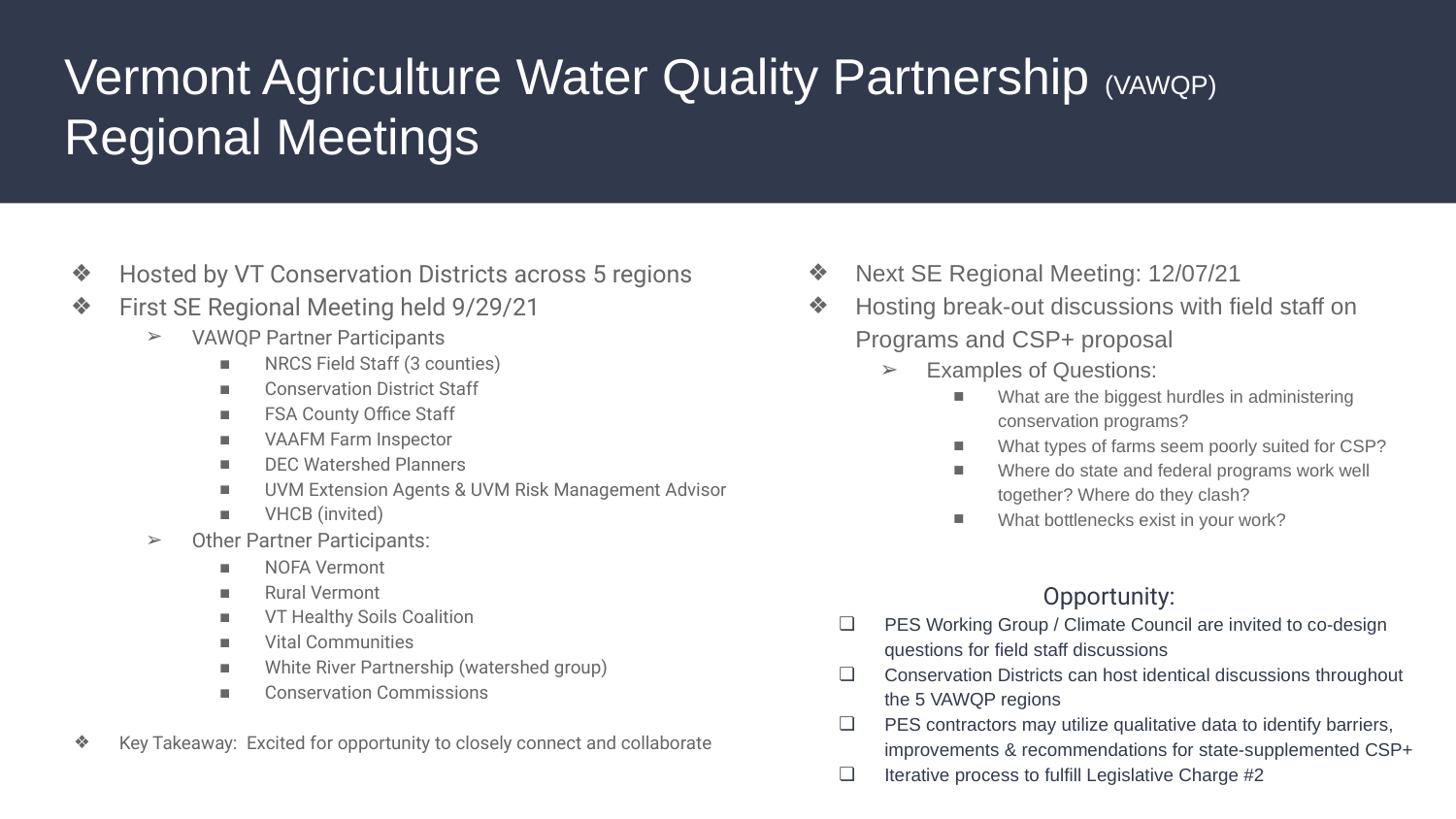

# Vermont Agriculture Water Quality Partnership (VAWQP)
Regional Meetings
Hosted by VT Conservation Districts across 5 regions
First SE Regional Meeting held 9/29/21
VAWQP Partner Participants
NRCS Field Staff (3 counties)
Conservation District Staff
FSA County Office Staff
VAAFM Farm Inspector
DEC Watershed Planners
UVM Extension Agents & UVM Risk Management Advisor
VHCB (invited)
Other Partner Participants:
NOFA Vermont
Rural Vermont
VT Healthy Soils Coalition
Vital Communities
White River Partnership (watershed group)
Conservation Commissions

Key Takeaway:  Excited for opportunity to closely connect and collaborate
Next SE Regional Meeting: 12/07/21
Hosting break-out discussions with field staff on Programs and CSP+ proposal
Examples of Questions:
What are the biggest hurdles in administering conservation programs?
What types of farms seem poorly suited for CSP?
Where do state and federal programs work well together? Where do they clash?
What bottlenecks exist in your work?
Opportunity:
PES Working Group / Climate Council are invited to co-design questions for field staff discussions
Conservation Districts can host identical discussions throughout the 5 VAWQP regions
PES contractors may utilize qualitative data to identify barriers, improvements & recommendations for state-supplemented CSP+
Iterative process to fulfill Legislative Charge #2